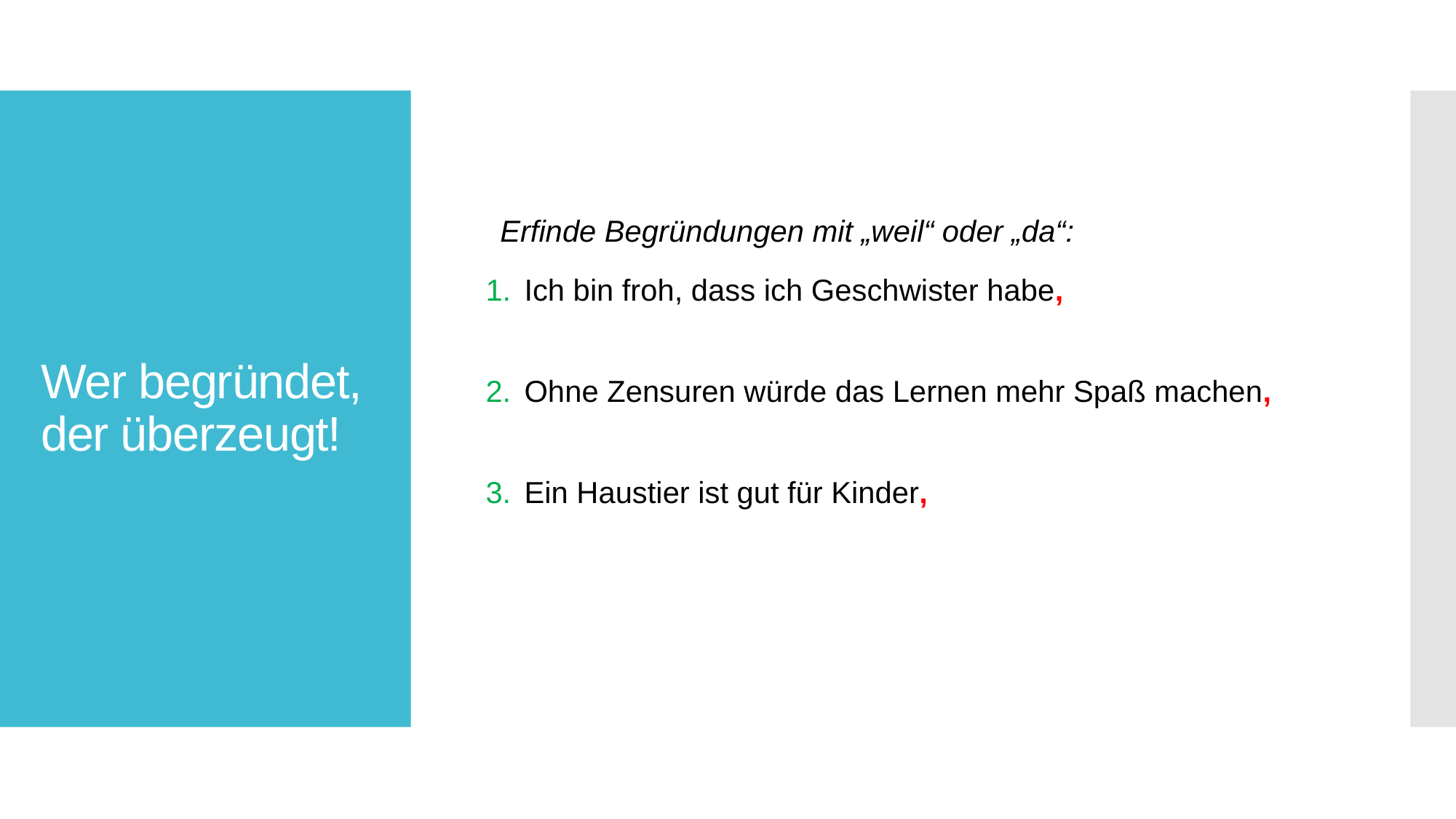

Erfinde Begründungen mit „weil“ oder „da“:
Ich bin froh, dass ich Geschwister habe,
Ohne Zensuren würde das Lernen mehr Spaß machen,
Ein Haustier ist gut für Kinder,

# Wer begründet, der überzeugt!